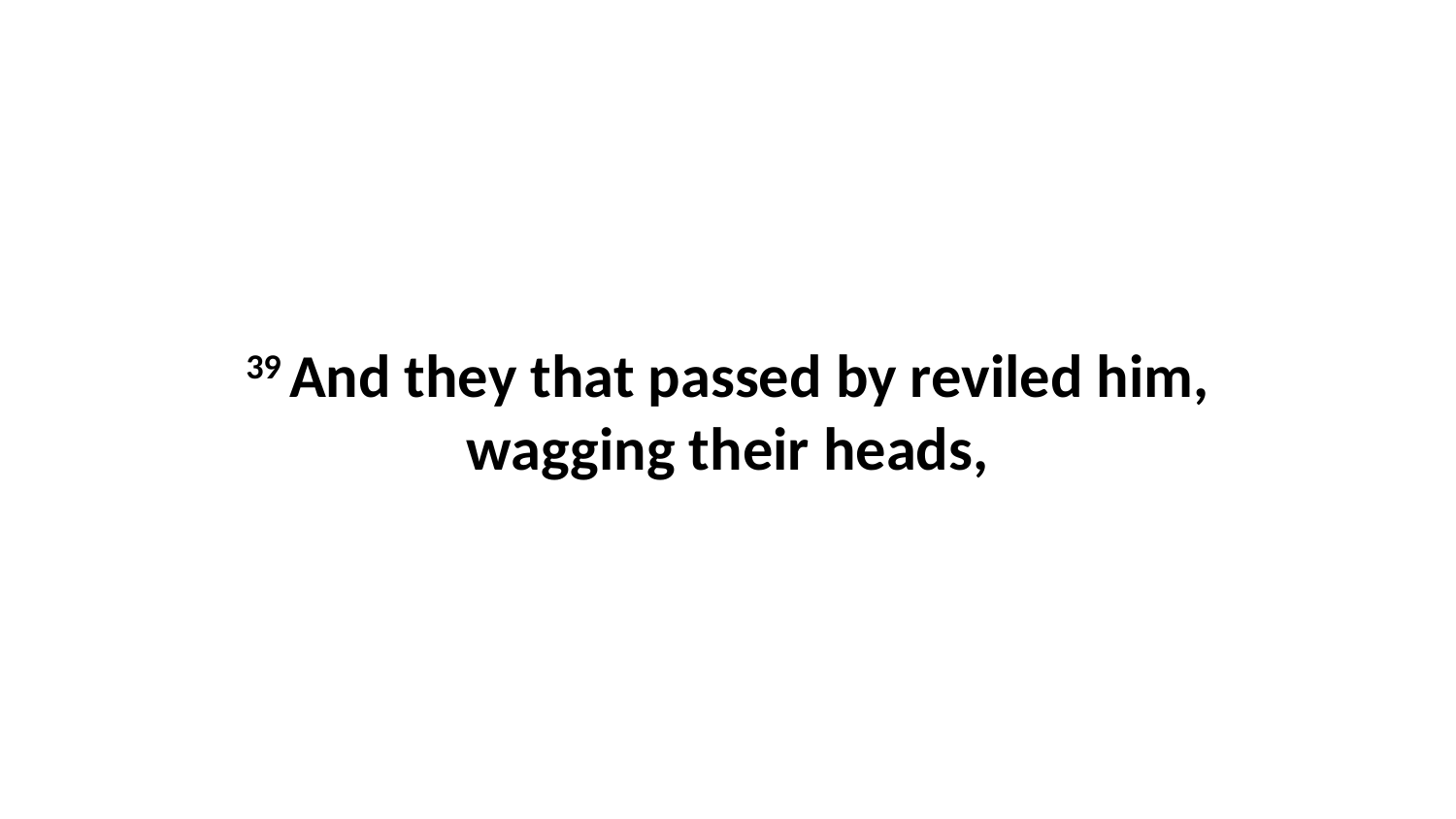

39 And they that passed by reviled him, wagging their heads,